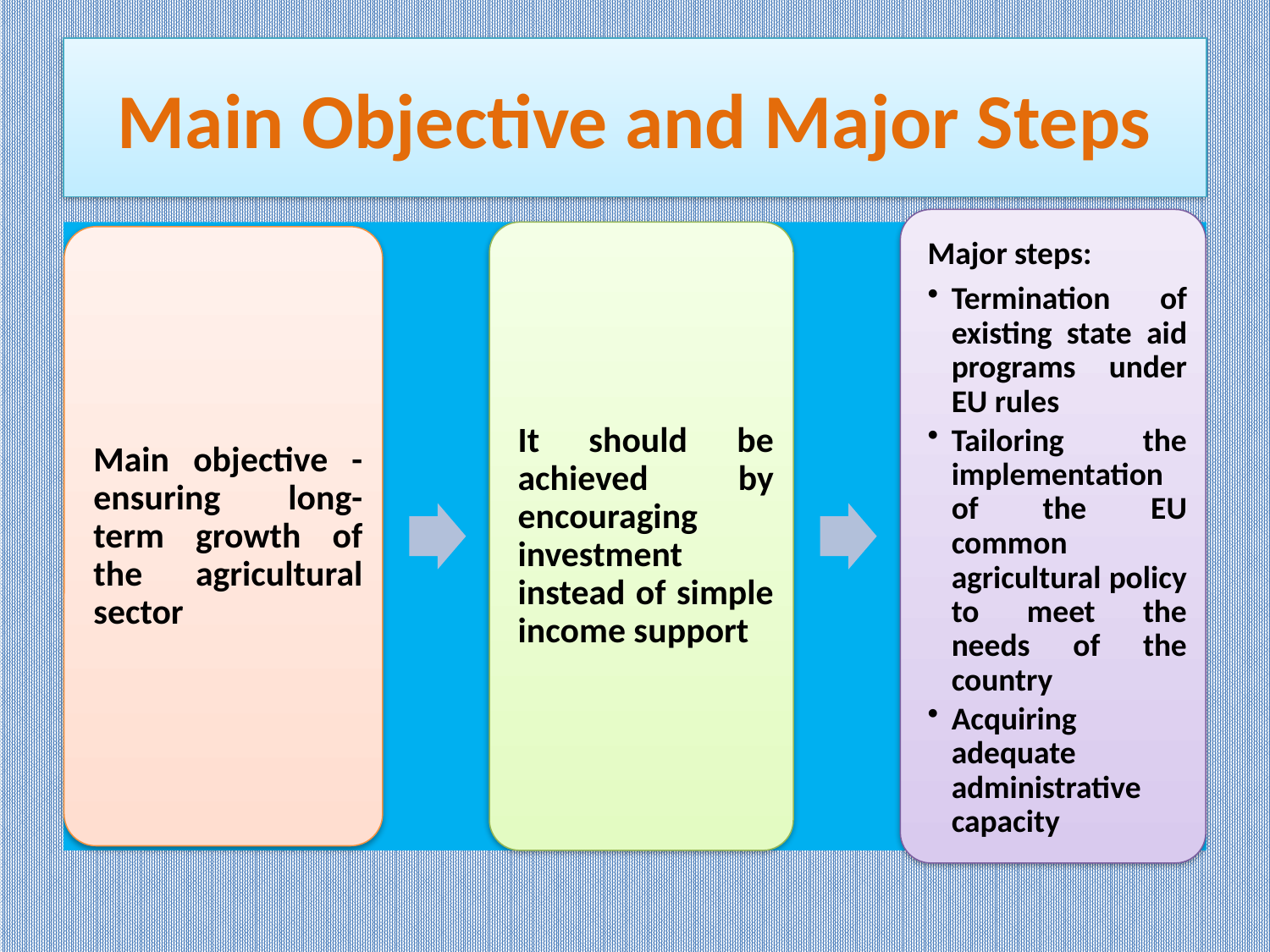

# Main Objective and Major Steps
Main objective - ensuring long-term growth of the agricultural sector

It should be achieved by encouraging investment instead of simple income support

Major steps:
Termination of existing state aid programs under EU rules
Tailoring the implementation of the EU common agricultural policy to meet the needs of the country
Acquiring adequate administrative capacity